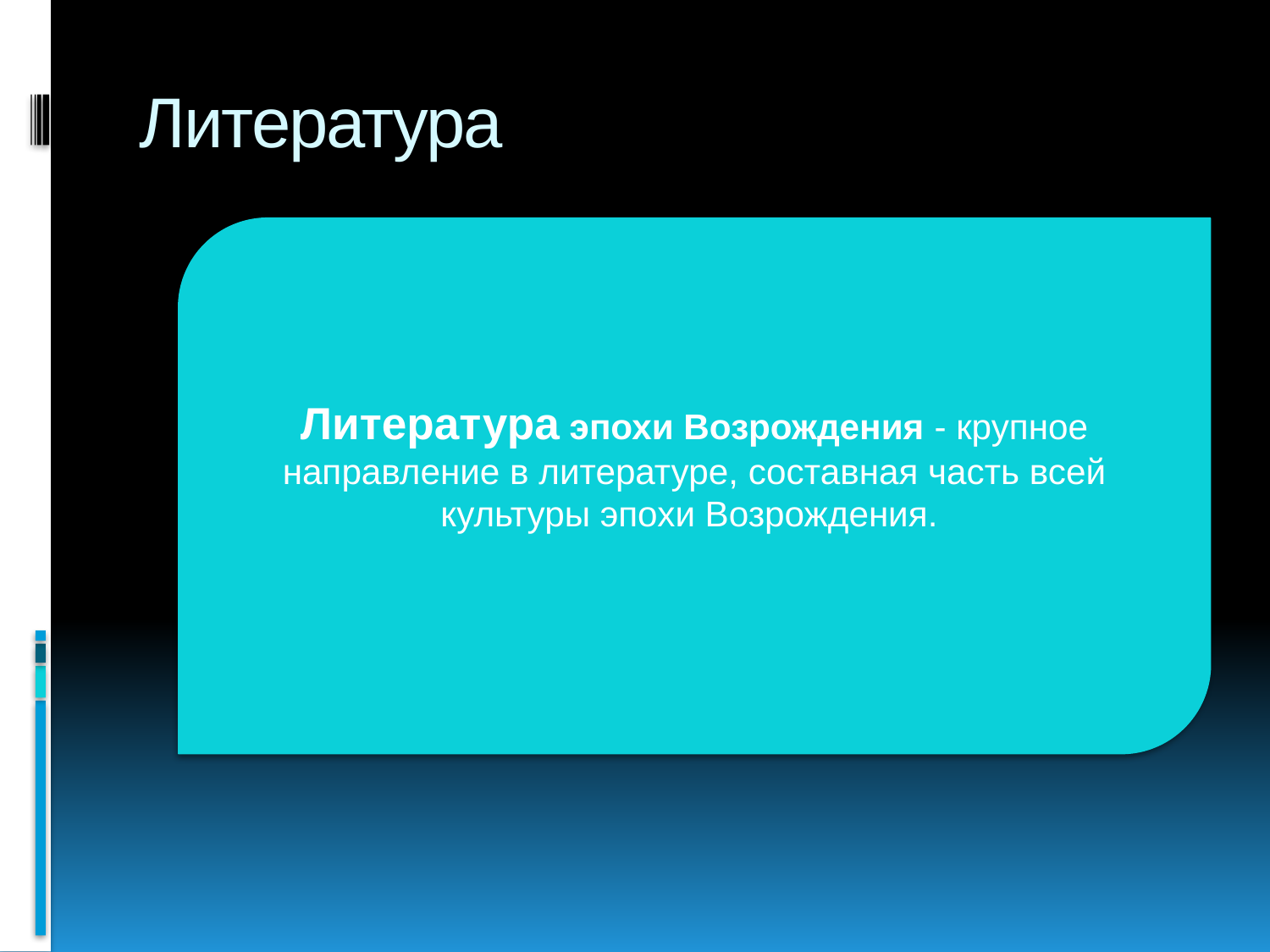

# Литература
Литература эпохи Возрождения - крупное направление в литературе, составная часть всей культуры эпохи Возрождения.